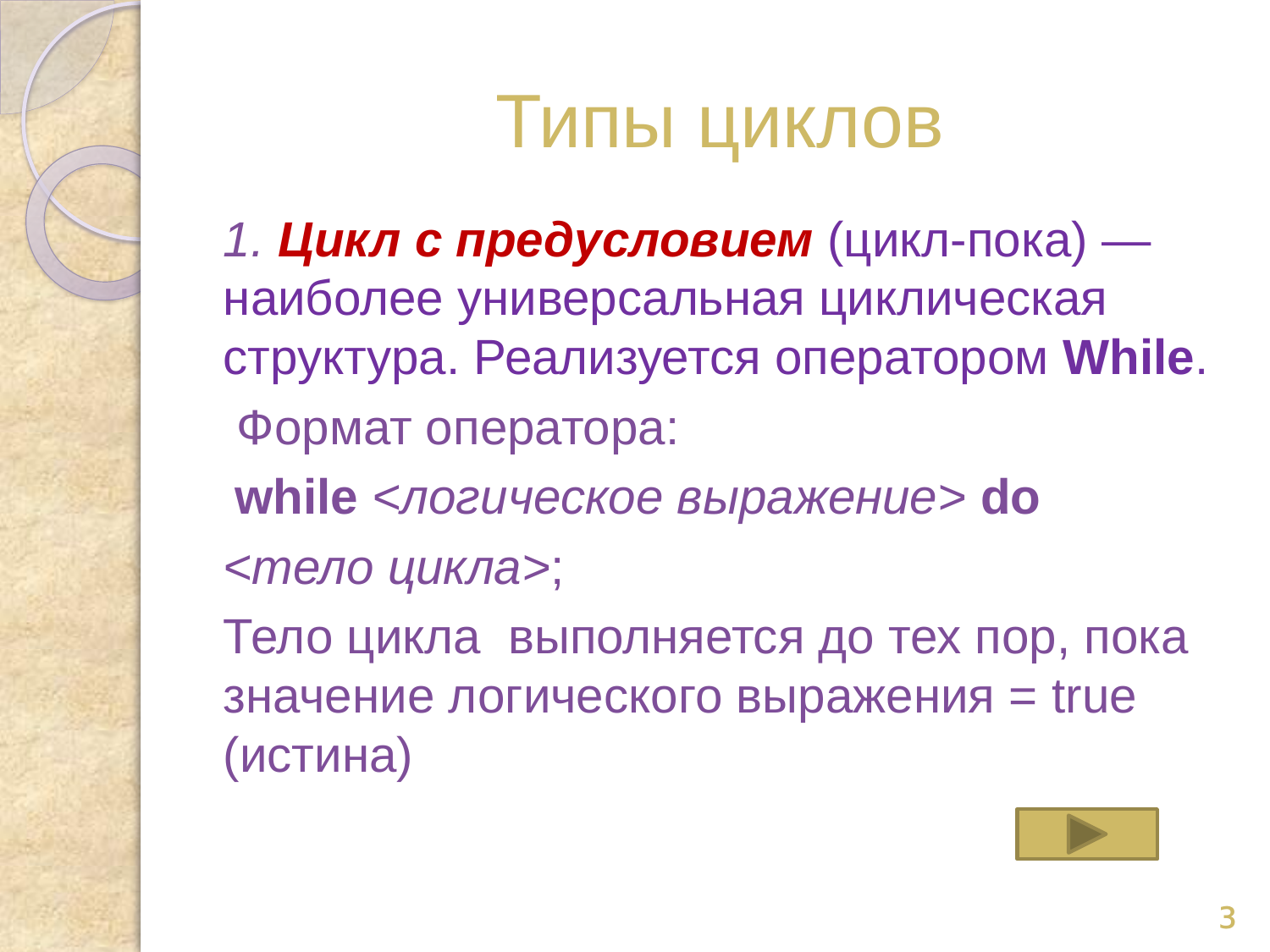

# Типы циклов
1. Цикл с предусловием (цикл-пока) — наиболее универсальная циклическая структура. Реализуется оператором While.
 Формат оператора:
 while <логическое выражение> do
<тело цикла>;
Тело цикла  выполняется до тех пор, пока значение логического выражения = true (истина)

3